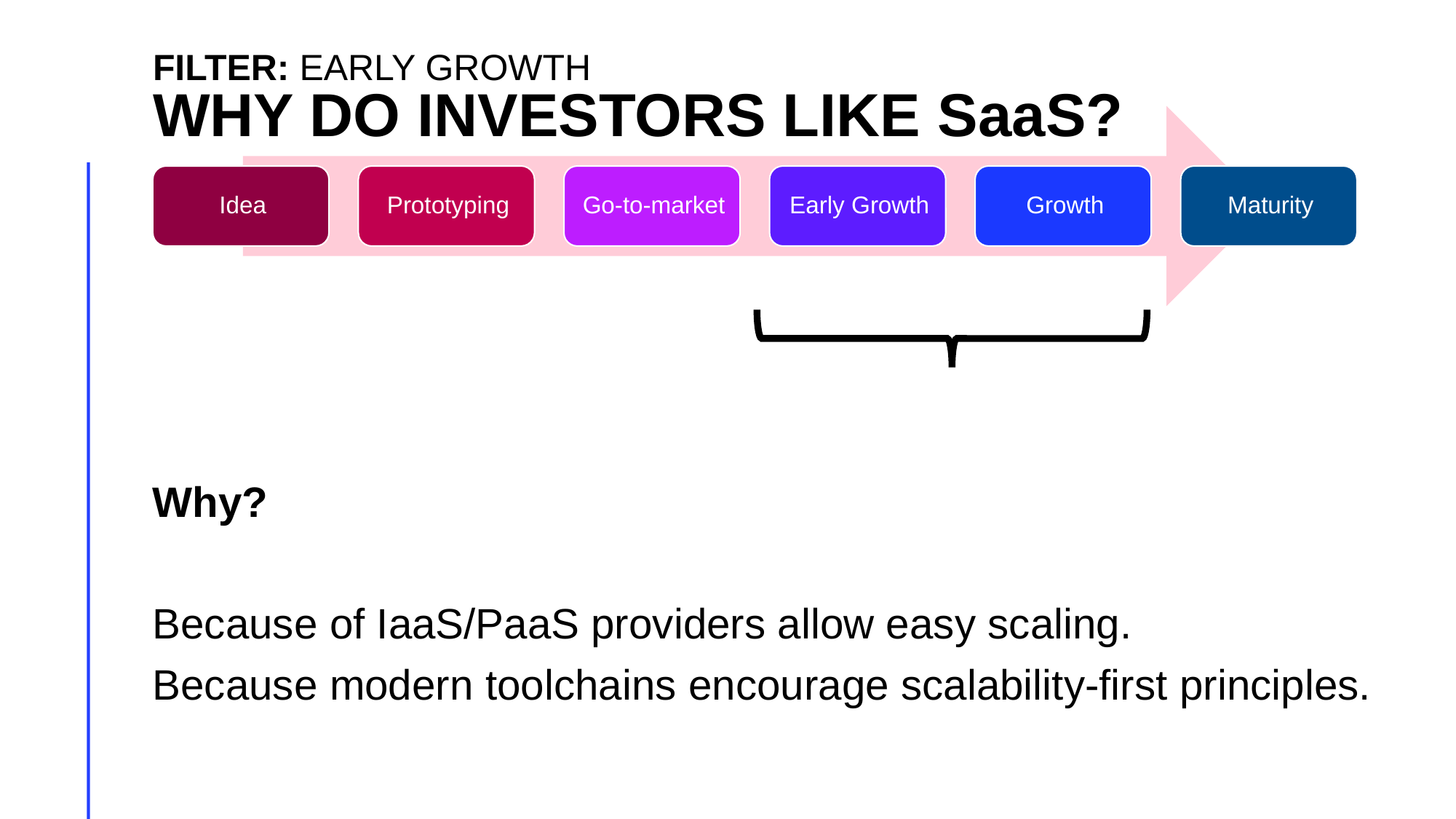

# FILTER: Early Growth Why Do investors Like SaaS?
Idea
Prototyping
Go-to-market
Early Growth
Growth
Maturity

Because they can grow easily!
Why?

Because of IaaS/PaaS providers allow easy scaling.
Because modern toolchains encourage scalability-first principles.